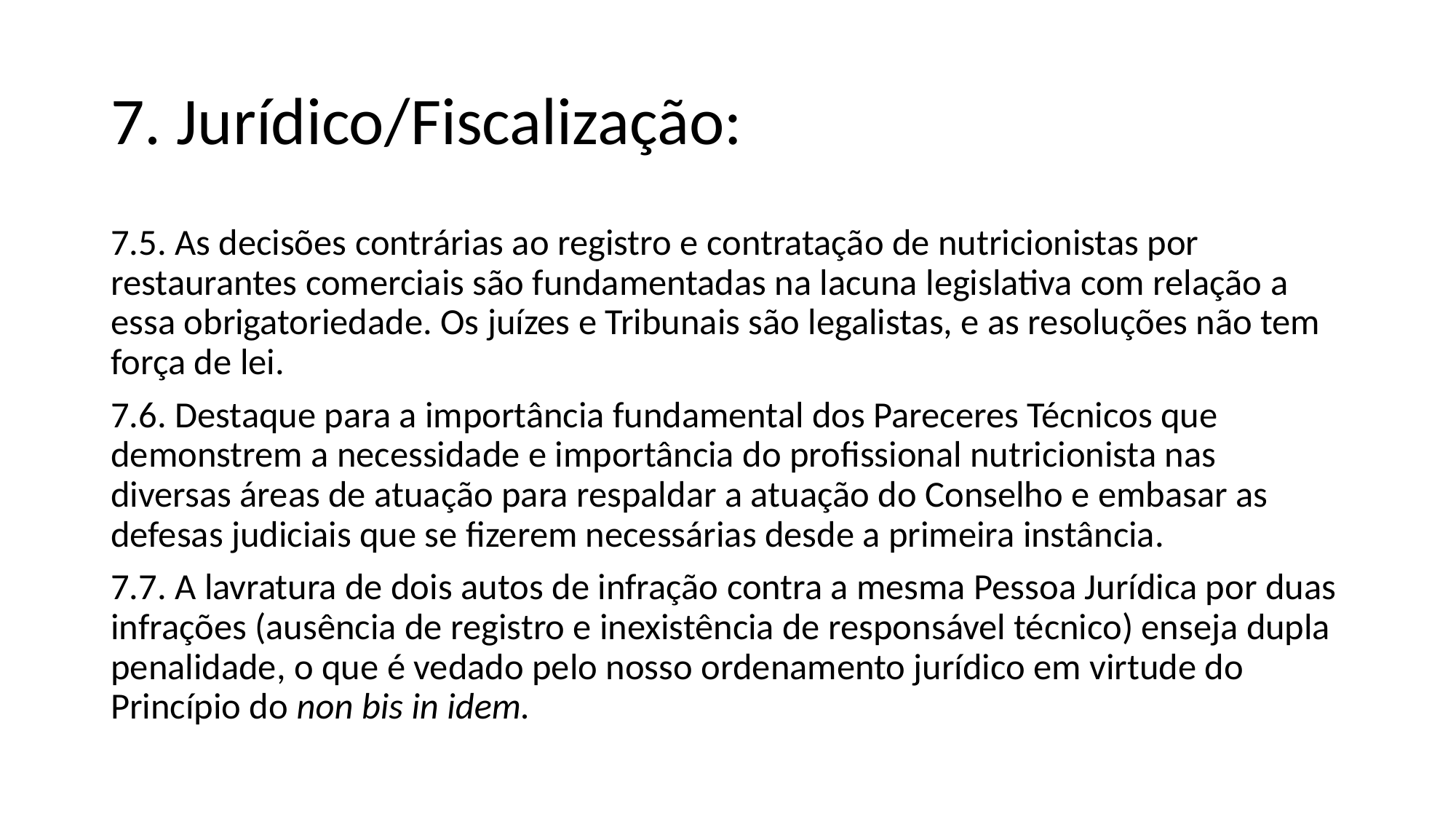

# 7. Jurídico/Fiscalização:
7.5. As decisões contrárias ao registro e contratação de nutricionistas por restaurantes comerciais são fundamentadas na lacuna legislativa com relação a essa obrigatoriedade. Os juízes e Tribunais são legalistas, e as resoluções não tem força de lei.
7.6. Destaque para a importância fundamental dos Pareceres Técnicos que demonstrem a necessidade e importância do profissional nutricionista nas diversas áreas de atuação para respaldar a atuação do Conselho e embasar as defesas judiciais que se fizerem necessárias desde a primeira instância.
7.7. A lavratura de dois autos de infração contra a mesma Pessoa Jurídica por duas infrações (ausência de registro e inexistência de responsável técnico) enseja dupla penalidade, o que é vedado pelo nosso ordenamento jurídico em virtude do Princípio do non bis in idem.